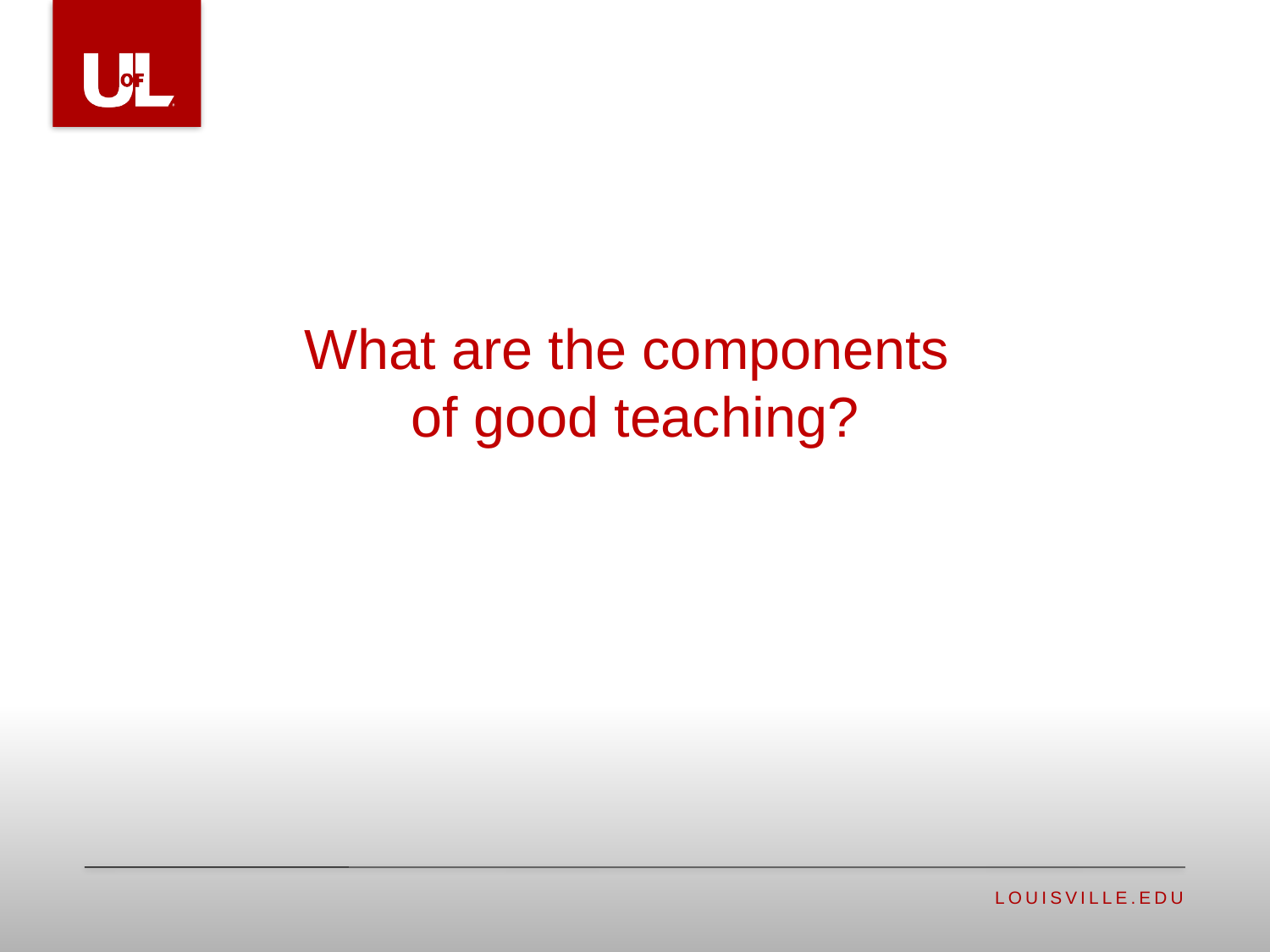

# What are the components of good teaching?